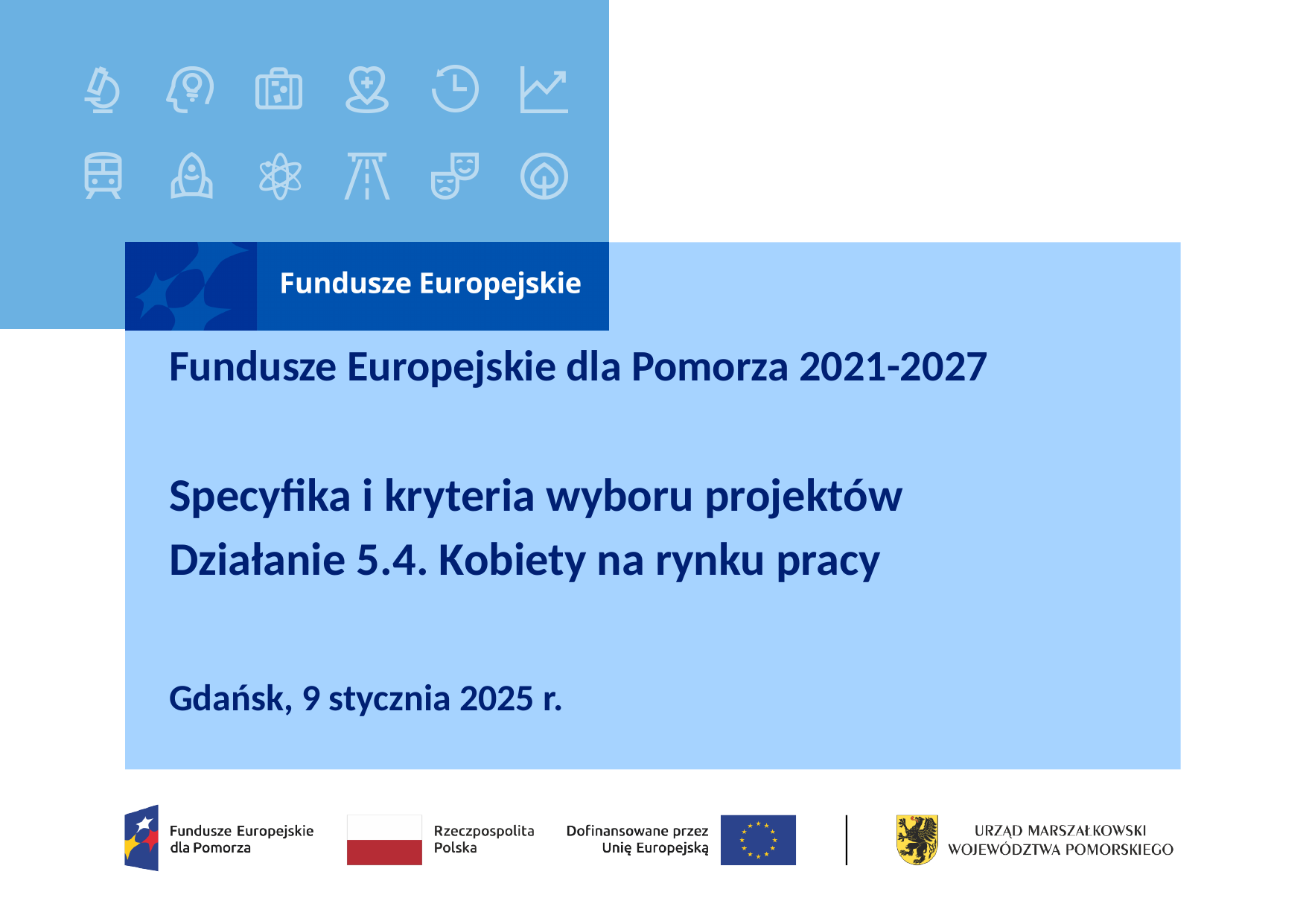

# Fundusze Europejskie dla Pomorza 2021-2027 Specyfika i kryteria wyboru projektów Działanie 5.4. Kobiety na rynku pracy
Gdańsk, 9 stycznia 2025 r.